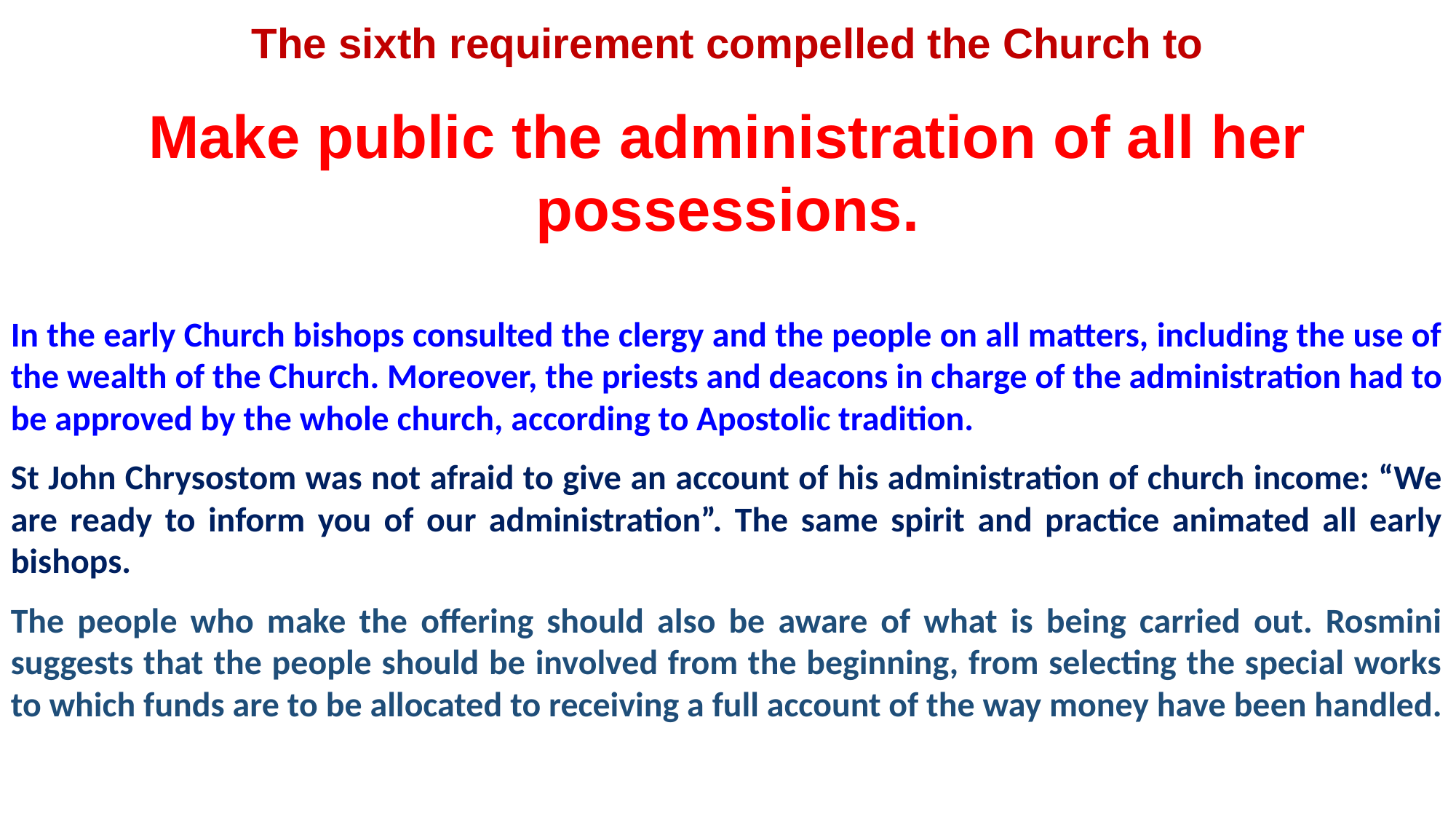

The sixth requirement compelled the Church to
Make public the administration of all her possessions.

In the early Church bishops consulted the clergy and the people on all matters, including the use of the wealth of the Church. Moreover, the priests and deacons in charge of the administration had to be approved by the whole church, according to Apostolic tradition.
St John Chrysostom was not afraid to give an account of his administration of church income: “We are ready to inform you of our administration”. The same spirit and practice animated all early bishops.
The people who make the offering should also be aware of what is being carried out. Rosmini suggests that the people should be involved from the beginning, from selecting the special works to which funds are to be allocated to receiving a full account of the way money have been handled.